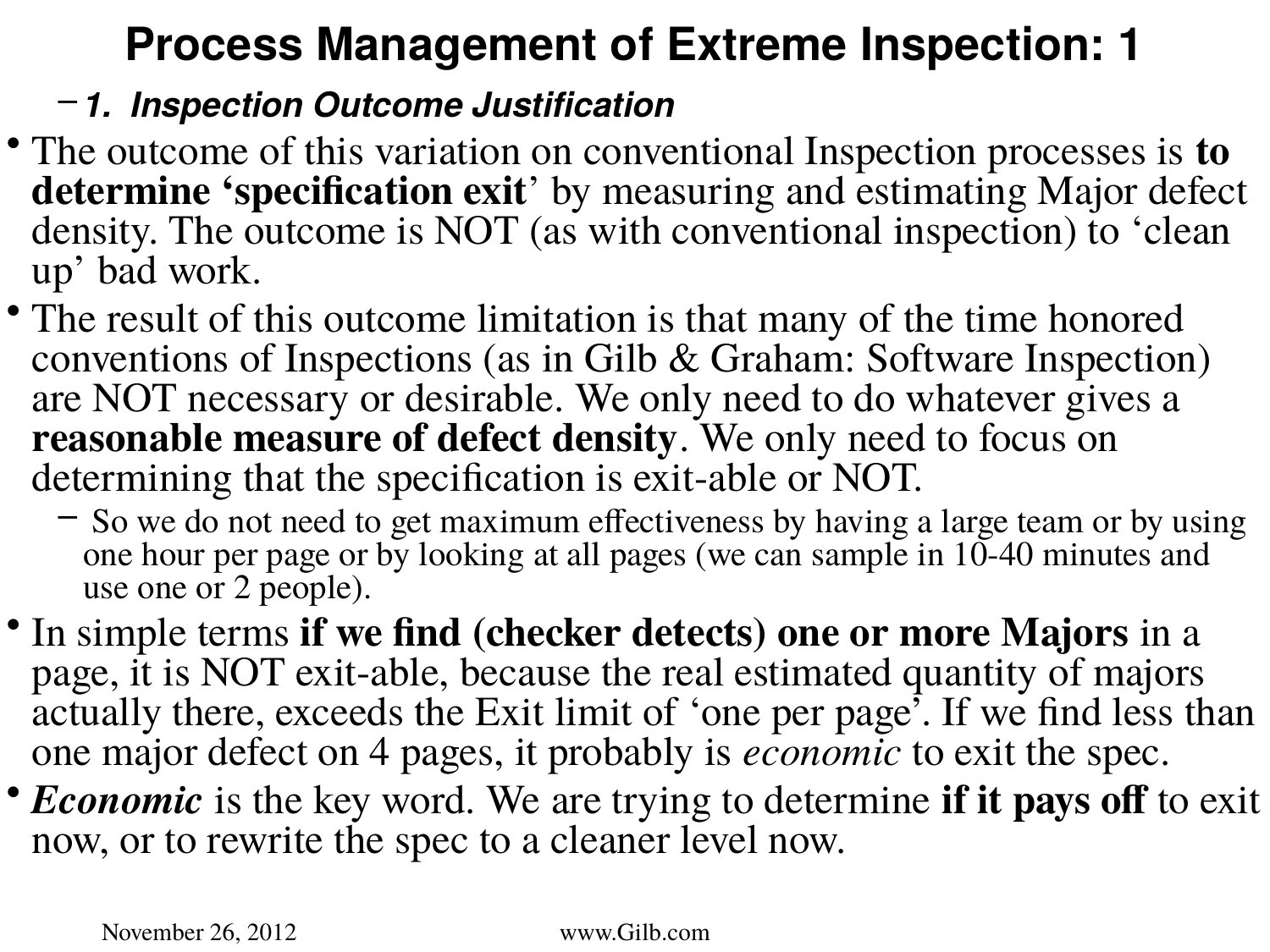

# Process Management of Extreme Inspection: 1
1.  Inspection Outcome Justification
The outcome of this variation on conventional Inspection processes is to determine ‘specification exit’ by measuring and estimating Major defect density. The outcome is NOT (as with conventional inspection) to ‘clean up’ bad work.
The result of this outcome limitation is that many of the time honored conventions of Inspections (as in Gilb & Graham: Software Inspection) are NOT necessary or desirable. We only need to do whatever gives a reasonable measure of defect density. We only need to focus on determining that the specification is exit-able or NOT.
 So we do not need to get maximum effectiveness by having a large team or by using one hour per page or by looking at all pages (we can sample in 10-40 minutes and use one or 2 people).
In simple terms if we find (checker detects) one or more Majors in a page, it is NOT exit-able, because the real estimated quantity of majors actually there, exceeds the Exit limit of ‘one per page’. If we find less than one major defect on 4 pages, it probably is economic to exit the spec.
Economic is the key word. We are trying to determine if it pays off to exit now, or to rewrite the spec to a cleaner level now.
November 26, 2012
www.Gilb.com
88